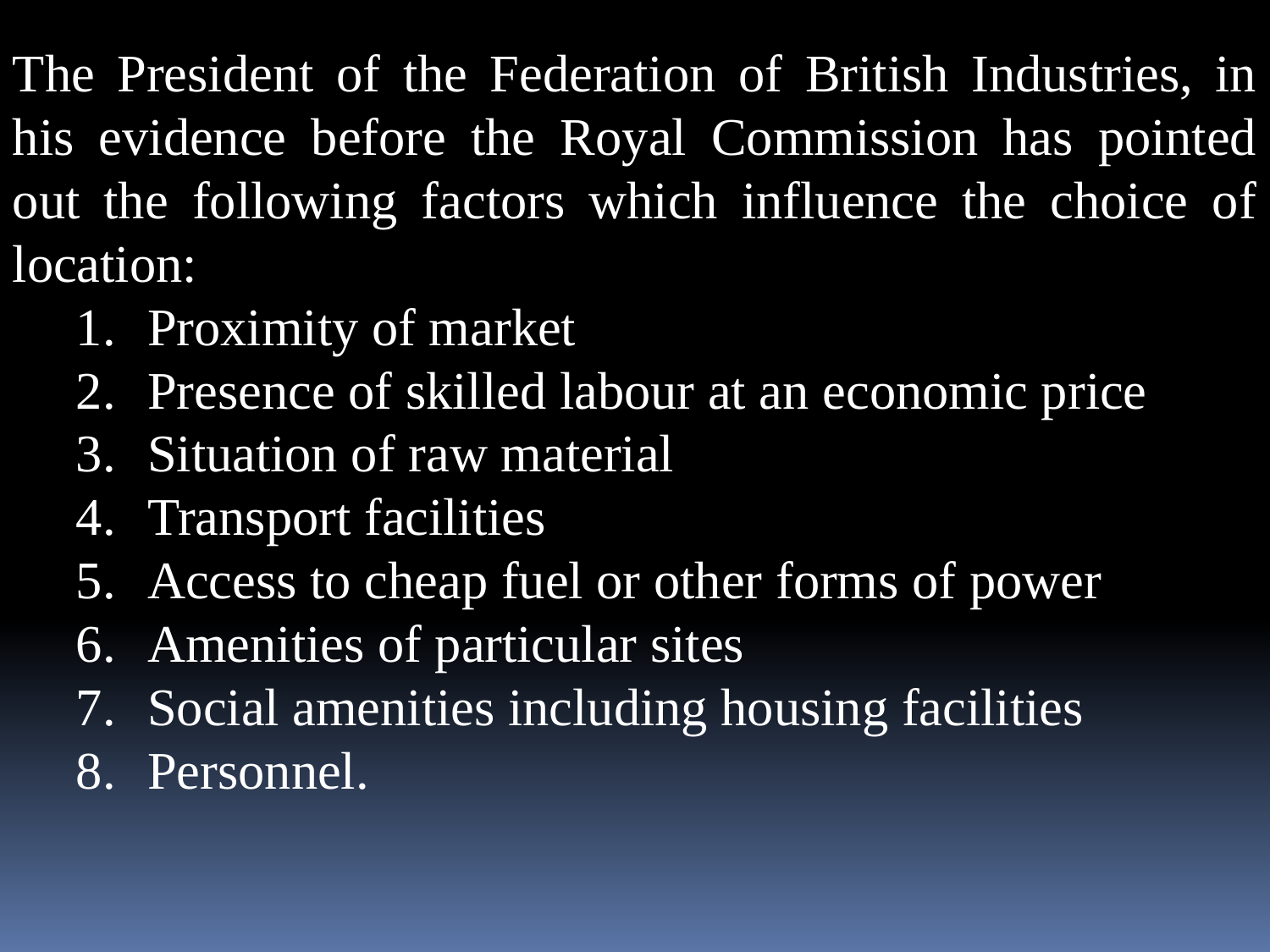

The President of the Federation of British Industries, in his evidence before the Royal Commission has pointed out the following factors which influence the choice of location:
Proximity of market
Presence of skilled labour at an economic price
Situation of raw material
Transport facilities
Access to cheap fuel or other forms of power
Amenities of particular sites
Social amenities including housing facilities
Personnel.